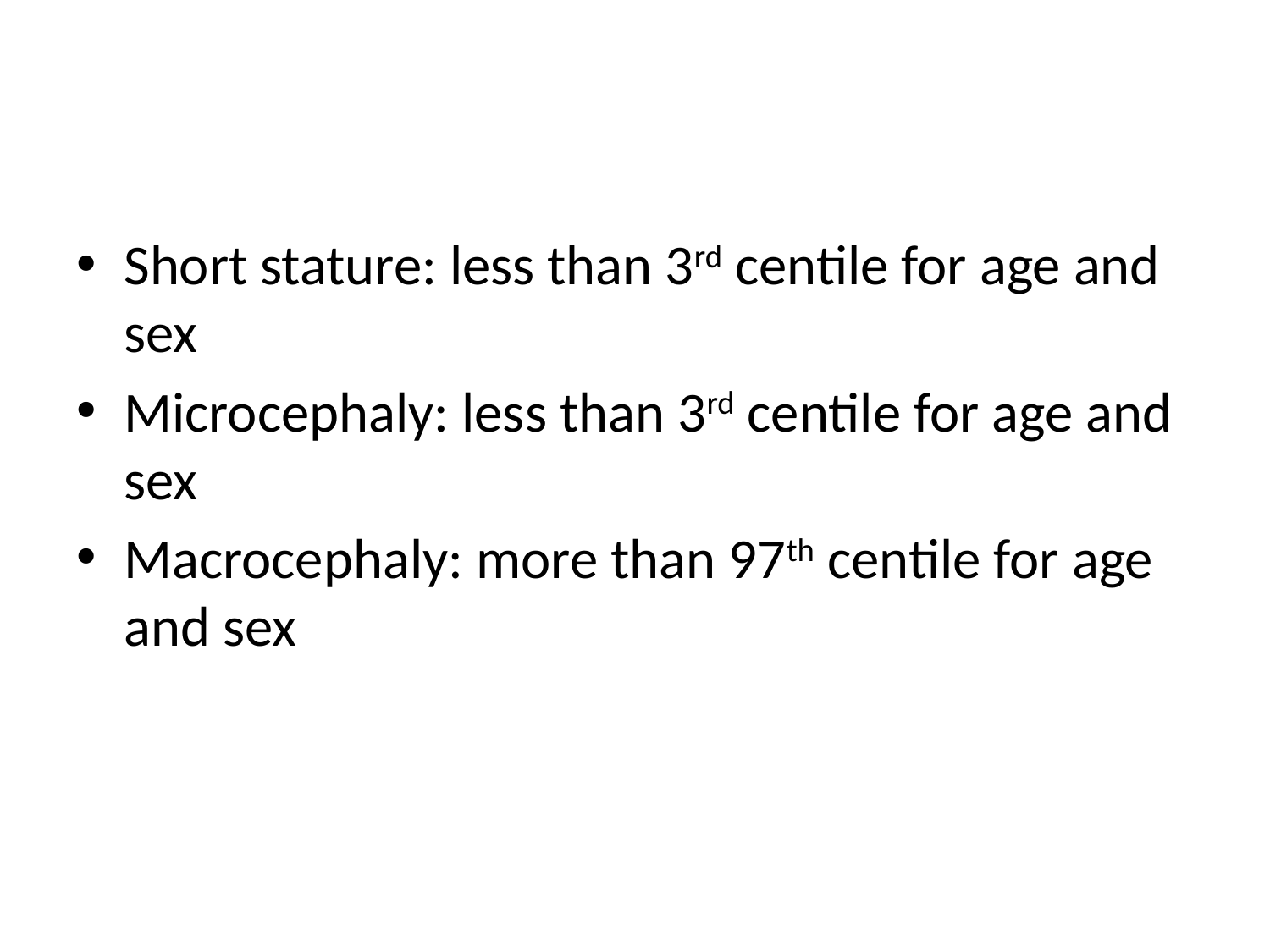

#
Short stature: less than 3rd centile for age and sex
Microcephaly: less than 3rd centile for age and sex
Macrocephaly: more than 97th centile for age and sex